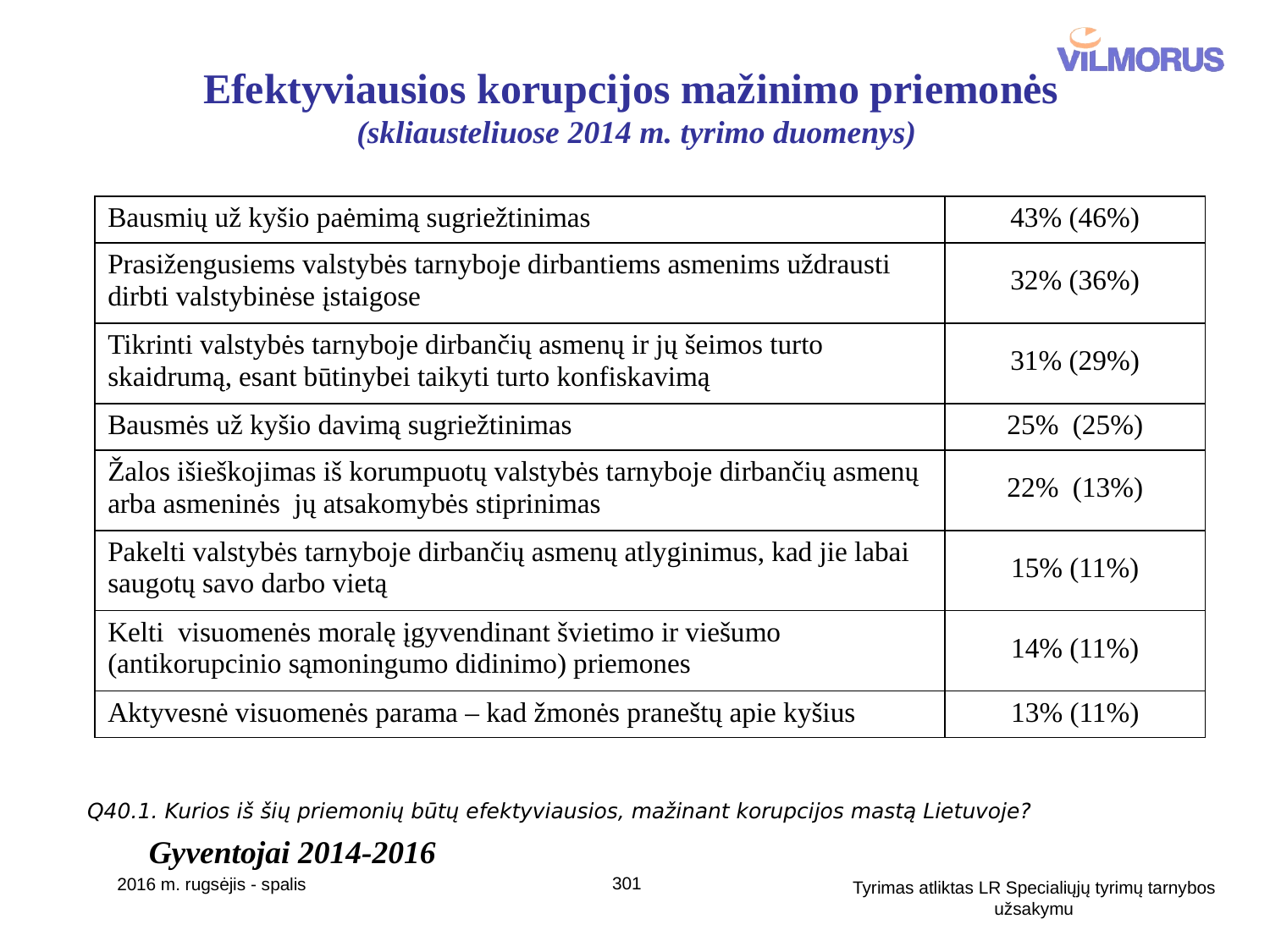

# Efektyviausios korupcijos mažinimo priemonės (skliausteliuose 2014 m. tyrimo duomenys)
| Bausmių už kyšio paėmimą sugriežtinimas | 43% (46%) |
| --- | --- |
| Prasižengusiems valstybės tarnyboje dirbantiems asmenims uždrausti dirbti valstybinėse įstaigose | 32% (36%) |
| Tikrinti valstybės tarnyboje dirbančių asmenų ir jų šeimos turto skaidrumą, esant būtinybei taikyti turto konfiskavimą | 31% (29%) |
| Bausmės už kyšio davimą sugriežtinimas | 25% (25%) |
| Žalos išieškojimas iš korumpuotų valstybės tarnyboje dirbančių asmenų arba asmeninės jų atsakomybės stiprinimas | 22% (13%) |
| Pakelti valstybės tarnyboje dirbančių asmenų atlyginimus, kad jie labai saugotų savo darbo vietą | 15% (11%) |
| Kelti visuomenės moralę įgyvendinant švietimo ir viešumo (antikorupcinio sąmoningumo didinimo) priemones | 14% (11%) |
| Aktyvesnė visuomenės parama – kad žmonės praneštų apie kyšius | 13% (11%) |

Q40.1. Kurios iš šių priemonių būtų efektyviausios, mažinant korupcijos mastą Lietuvoje?
Gyventojai 2014-2016
301
2016 m. rugsėjis - spalis
Tyrimas atliktas LR Specialiųjų tyrimų tarnybos užsakymu